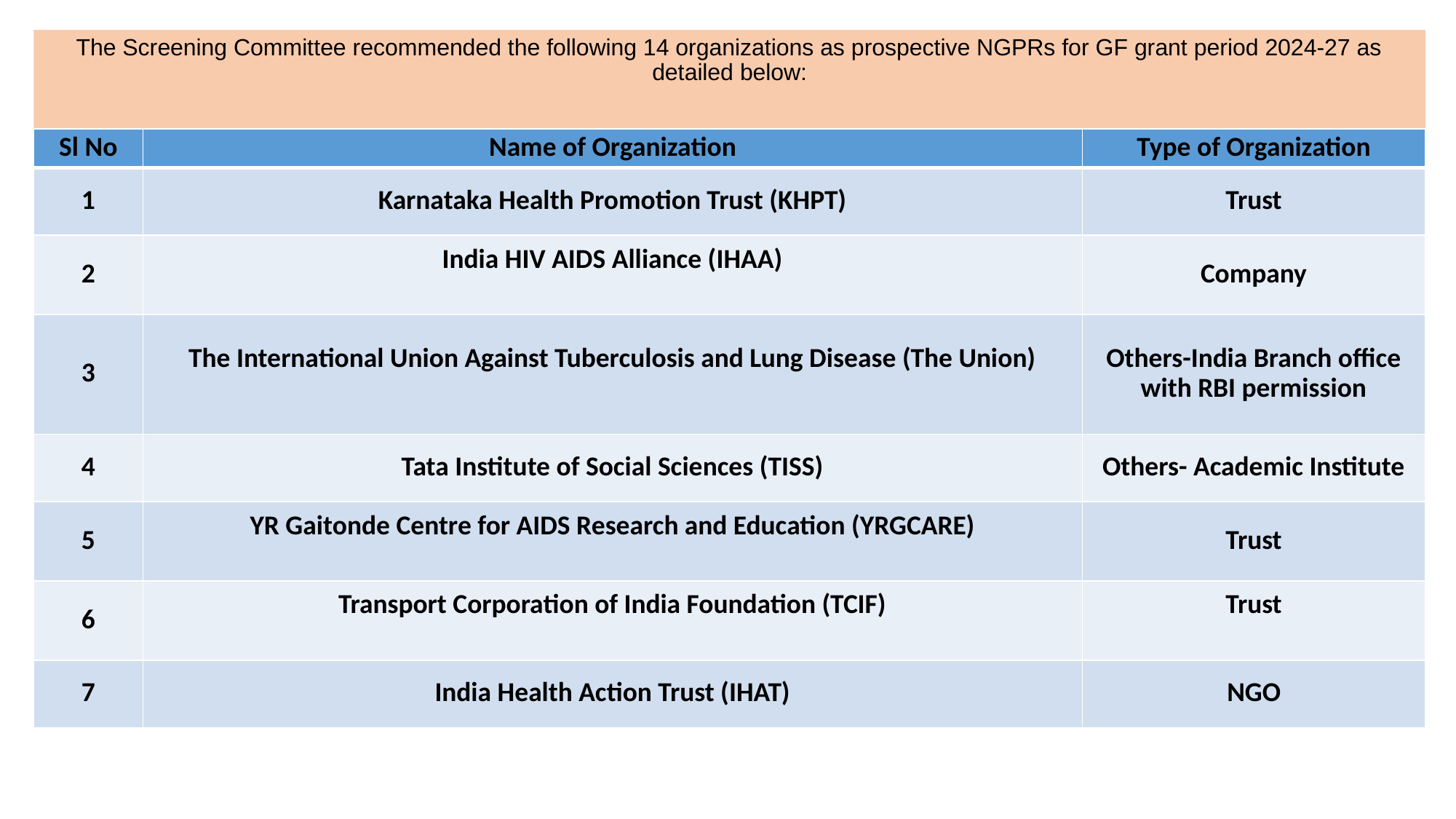

# The Screening Committee recommended the following 14 organizations as prospective NGPRs for GF grant period 2024-27 as detailed below:
| Sl No | Name of Organization | Type of Organization |
| --- | --- | --- |
| 1 | Karnataka Health Promotion Trust (KHPT) | Trust |
| 2 | India HIV AIDS Alliance (IHAA) | Company |
| 3 | The International Union Against Tuberculosis and Lung Disease (The Union) | Others-India Branch office with RBI permission |
| 4 | Tata Institute of Social Sciences (TISS) | Others- Academic Institute |
| 5 | YR Gaitonde Centre for AIDS Research and Education (YRGCARE) | Trust |
| 6 | Transport Corporation of India Foundation (TCIF) | Trust |
| 7 | India Health Action Trust (IHAT) | NGO |